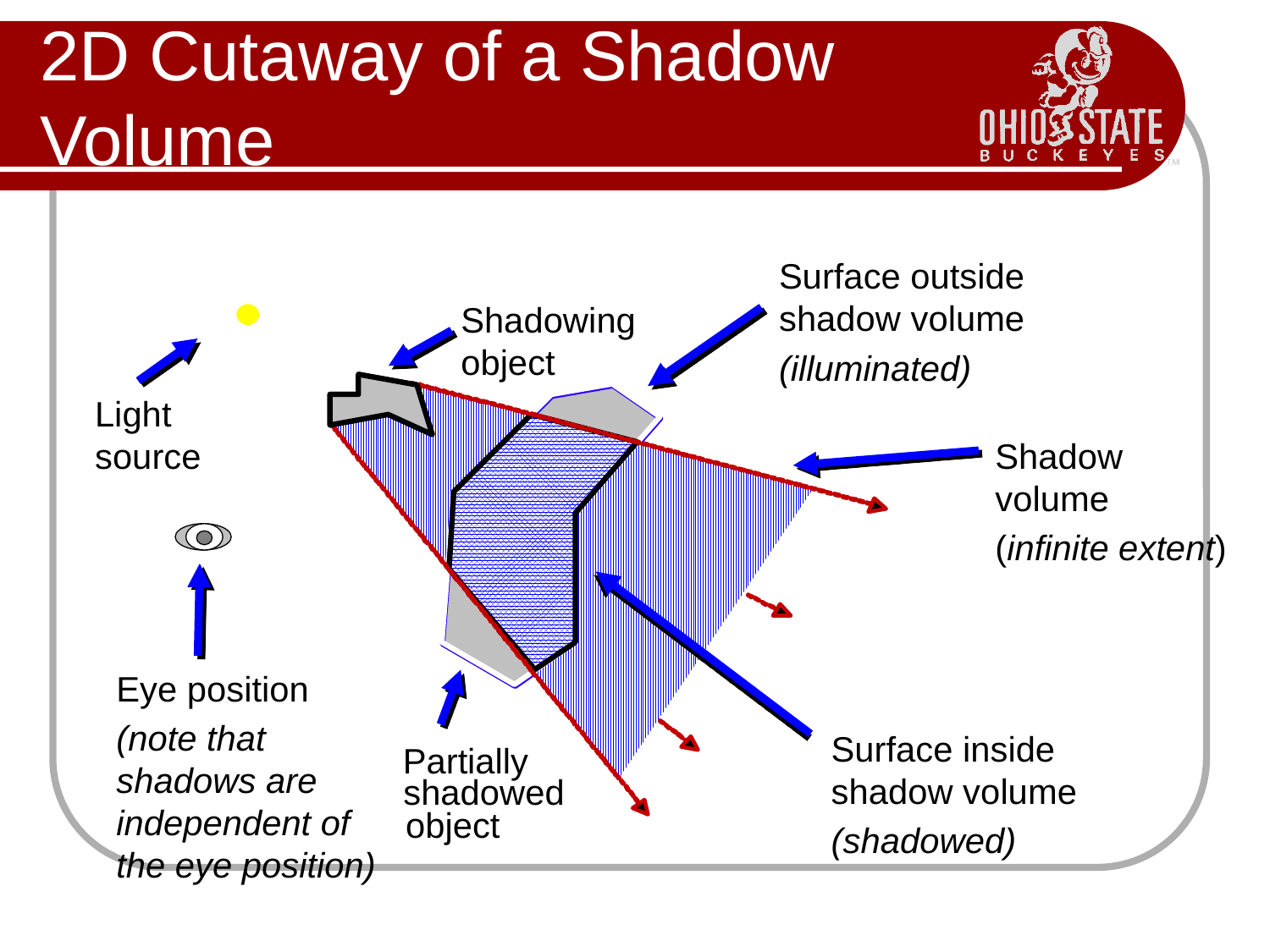

# 2D Cutaway of a Shadow Volume

Surface outside
shadow volume
(illuminated)

Shadowing
object

Light
source

Shadow
volume
(infinite extent)

Eye position
(note that shadows are independent of the eye position)

Surface inside
shadow volume
(shadowed)

Partially
shadowed
object